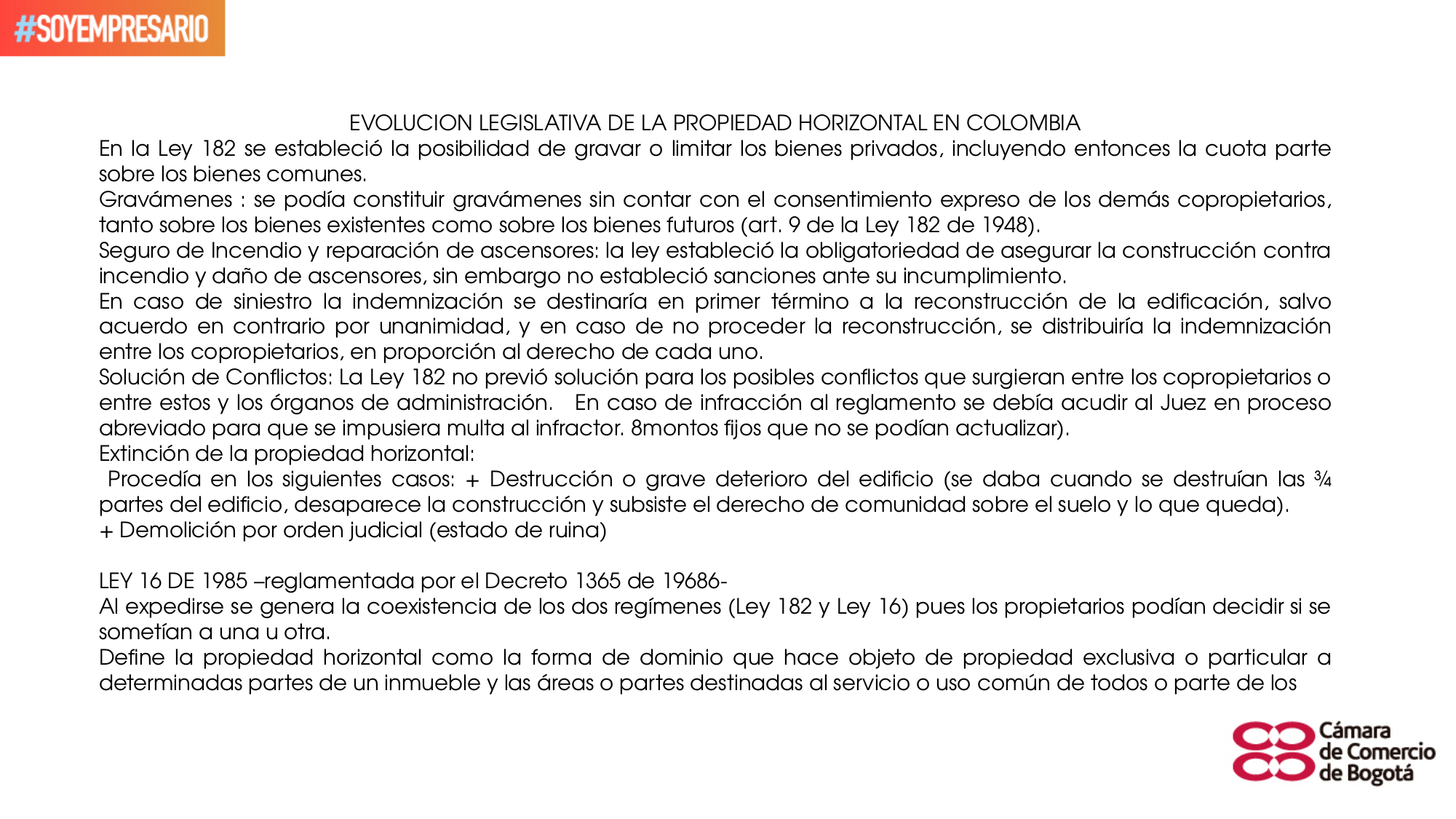

EVOLUCION LEGISLATIVA DE LA PROPIEDAD HORIZONTAL EN COLOMBIA
En la Ley 182 se estableció la posibilidad de gravar o limitar los bienes privados, incluyendo entonces la cuota parte sobre los bienes comunes.
Gravámenes : se podía constituir gravámenes sin contar con el consentimiento expreso de los demás copropietarios, tanto sobre los bienes existentes como sobre los bienes futuros (art. 9 de la Ley 182 de 1948).
Seguro de Incendio y reparación de ascensores: la ley estableció la obligatoriedad de asegurar la construcción contra incendio y daño de ascensores, sin embargo no estableció sanciones ante su incumplimiento.
En caso de siniestro la indemnización se destinaría en primer término a la reconstrucción de la edificación, salvo acuerdo en contrario por unanimidad, y en caso de no proceder la reconstrucción, se distribuiría la indemnización entre los copropietarios, en proporción al derecho de cada uno.
Solución de Conflictos: La Ley 182 no previó solución para los posibles conflictos que surgieran entre los copropietarios o entre estos y los órganos de administración.   En caso de infracción al reglamento se debía acudir al Juez en proceso abreviado para que se impusiera multa al infractor. 8montos fijos que no se podían actualizar).
Extinción de la propiedad horizontal:
 Procedía en los siguientes casos: + Destrucción o grave deterioro del edificio (se daba cuando se destruían las ¾ partes del edificio, desaparece la construcción y subsiste el derecho de comunidad sobre el suelo y lo que queda).
+ Demolición por orden judicial (estado de ruina)

LEY 16 DE 1985 –reglamentada por el Decreto 1365 de 19686-
Al expedirse se genera la coexistencia de los dos regímenes (Ley 182 y Ley 16) pues los propietarios podían decidir si se sometían a una u otra.
Define la propiedad horizontal como la forma de dominio que hace objeto de propiedad exclusiva o particular a determinadas partes de un inmueble y las áreas o partes destinadas al servicio o uso común de todos o parte de los